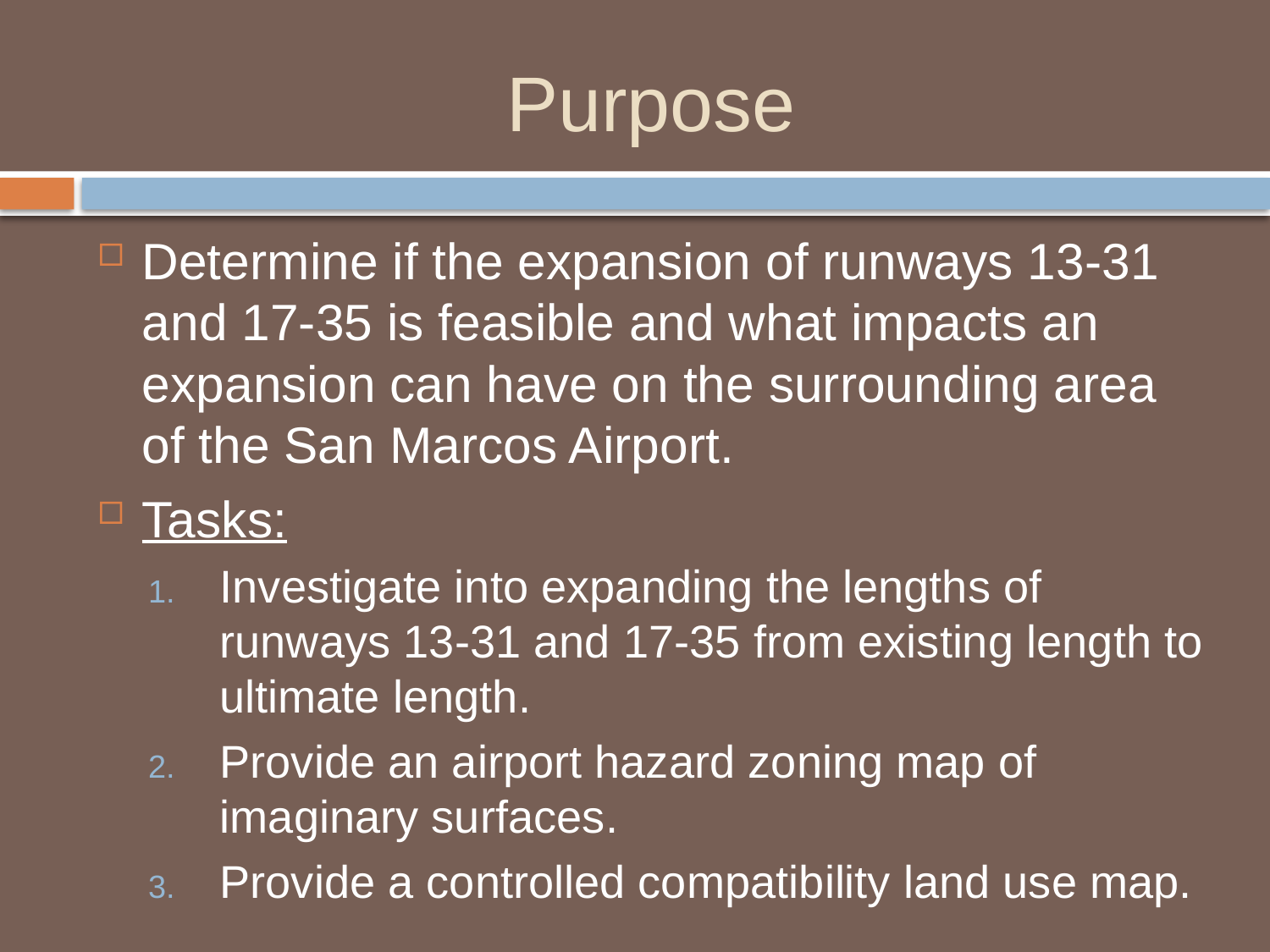

# Purpose
Determine if the expansion of runways 13-31 and 17-35 is feasible and what impacts an expansion can have on the surrounding area of the San Marcos Airport.
Tasks:
Investigate into expanding the lengths of runways 13-31 and 17-35 from existing length to ultimate length.
Provide an airport hazard zoning map of imaginary surfaces.
Provide a controlled compatibility land use map.